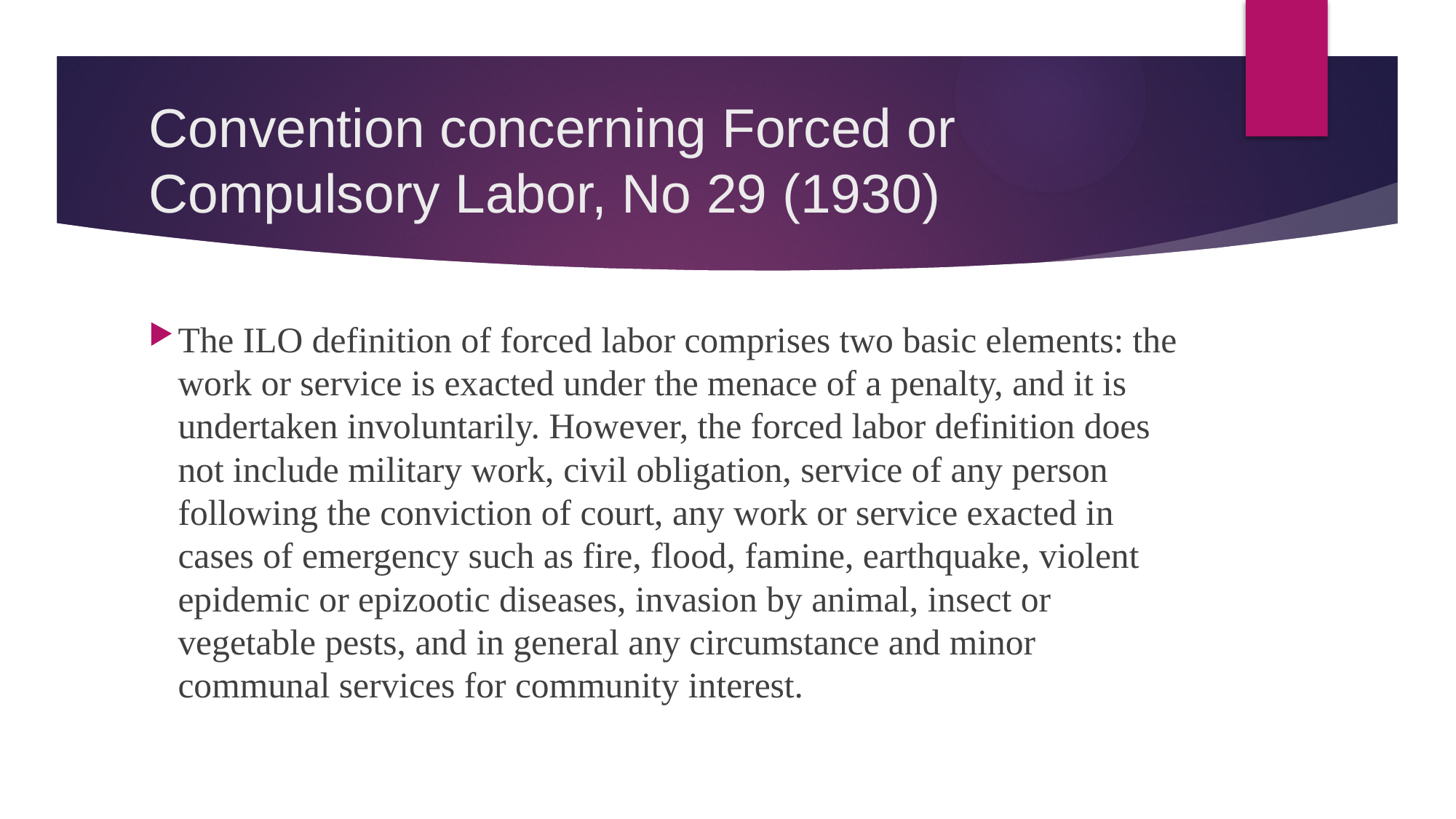

# Convention concerning Forced or Compulsory Labor, No 29 (1930)
The ILO definition of forced labor comprises two basic elements: the work or service is exacted under the menace of a penalty, and it is undertaken involuntarily. However, the forced labor definition does not include military work, civil obligation, service of any person following the conviction of court, any work or service exacted in cases of emergency such as fire, flood, famine, earthquake, violent epidemic or epizootic diseases, invasion by animal, insect or vegetable pests, and in general any circumstance and minor communal services for community interest.